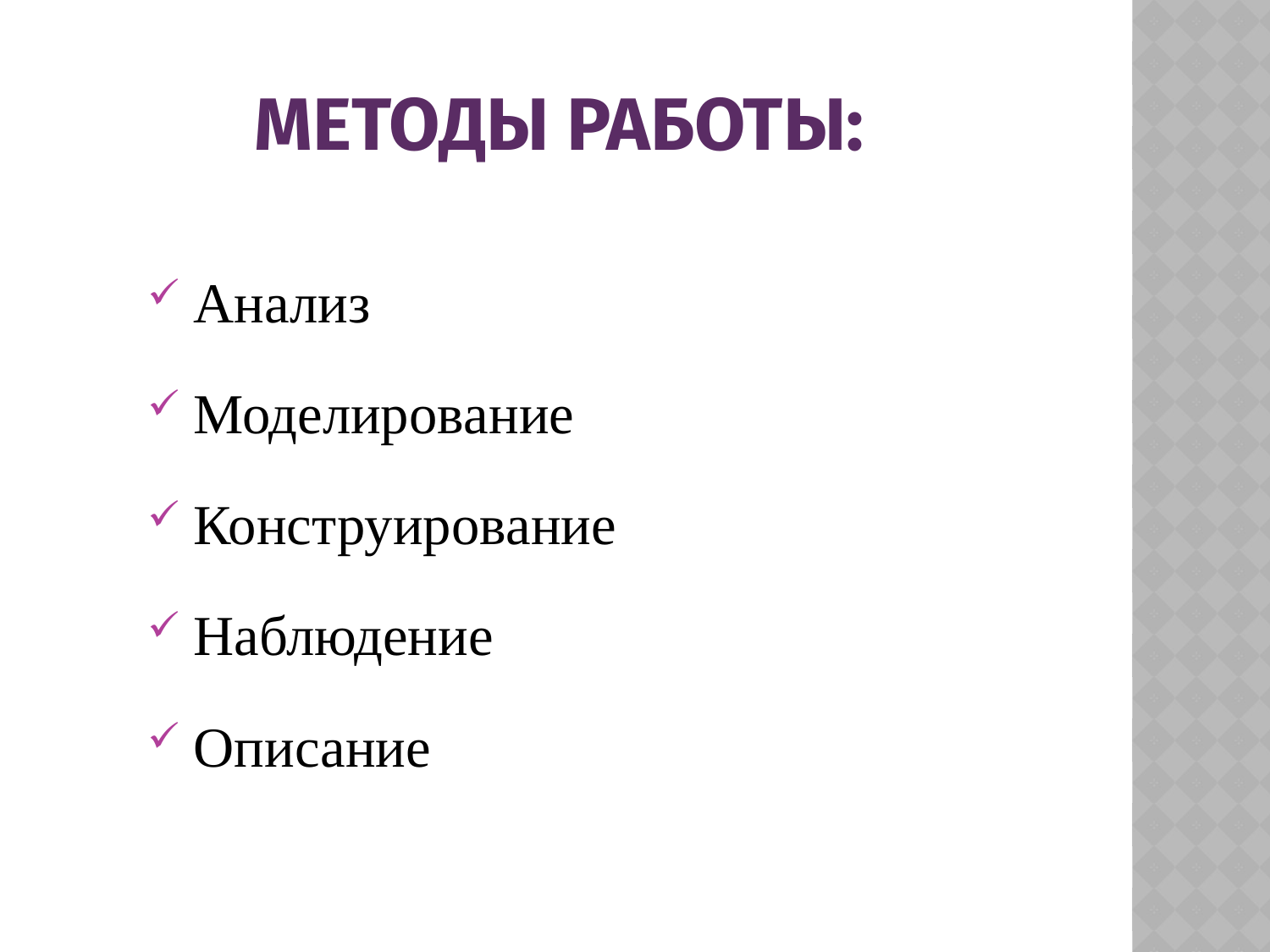

# Методы работы:
Анализ
Моделирование
Конструирование
Наблюдение
Описание